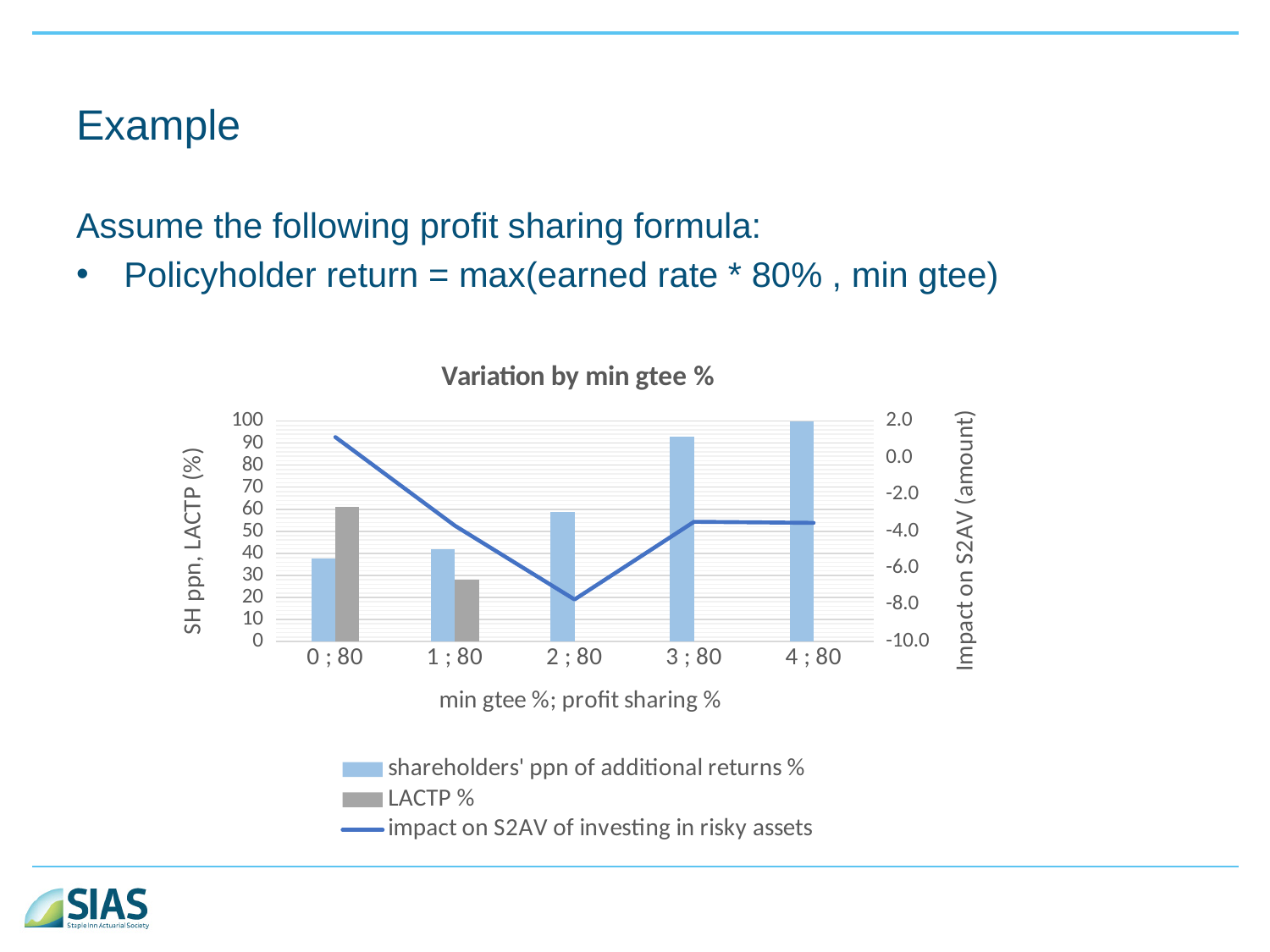

# Example
Assume the following profit sharing formula:
Policyholder return = max(earned rate * 80% , min gtee)

### Chart: Variation by min gtee %

| Category | shareholders' ppn of additional returns % | LACTP % | impact on S2AV of investing in risky assets |
|---|---|---|---|
| 0 ; 80 | 37.80074781345202 | 60.87318700939165 | 1.125137872913477 |
| 1 ; 80 | 41.729875888571286 | 27.944398995972104 | -3.6990534521620386 |
| 2 ; 80 | 58.83828585162911 | 0.0 | -7.715317165327999 |
| 3 ; 80 | 93.02951507890928 | 0.0 | -3.4818192616794197 |
| 4 ; 80 | 100.0 | 0.0 | -3.543262354643071 |